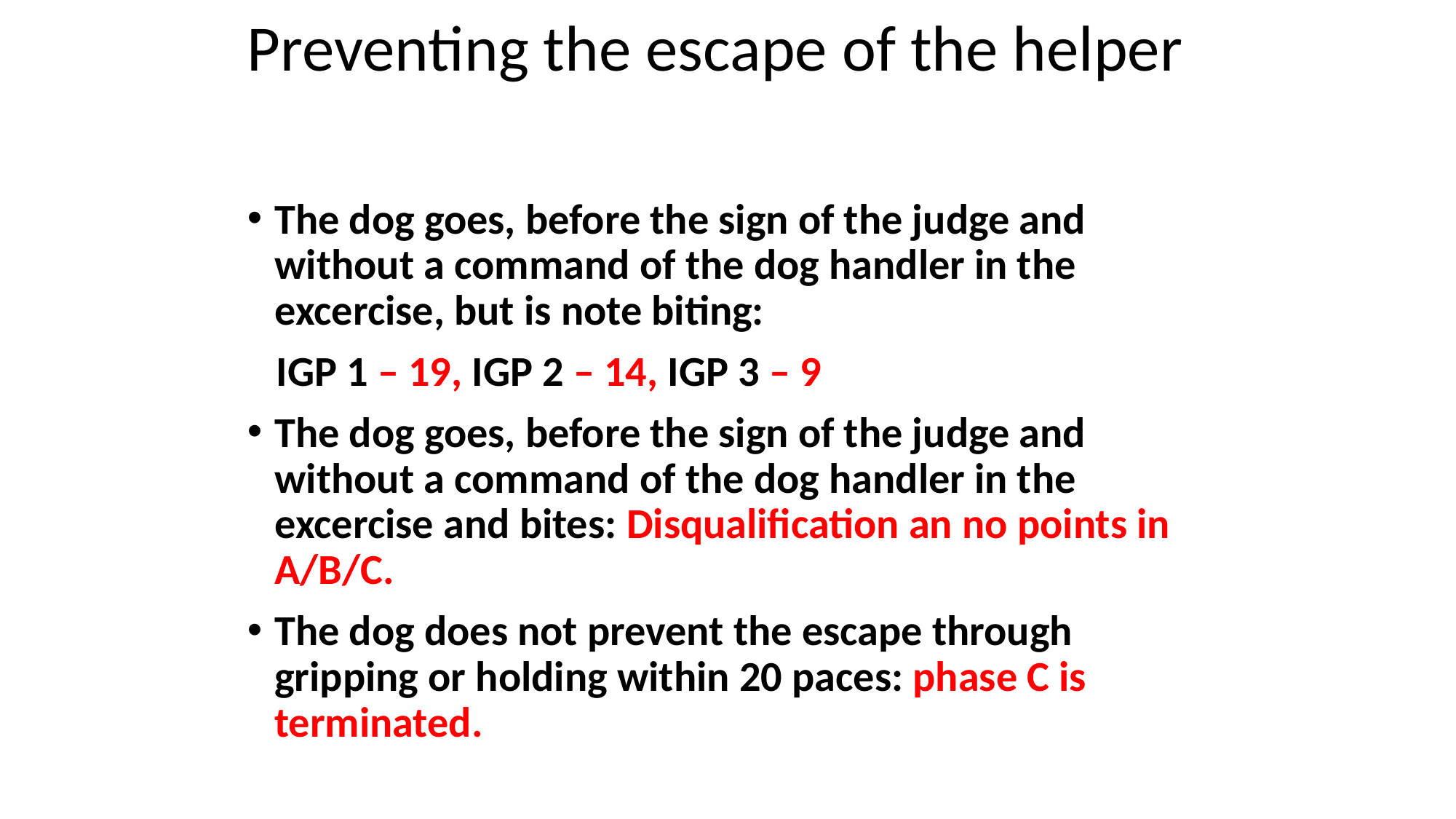

# Preventing the escape of the helper

The dog goes, before the sign of the judge and without a command of the dog handler in the excercise, but is note biting:
   IGP 1 – 19, IGP 2 – 14, IGP 3 – 9
The dog goes, before the sign of the judge and without a command of the dog handler in the excercise and bites: Disqualification an no points in A/B/C.
The dog does not prevent the escape through gripping or holding within 20 paces: phase C is terminated.